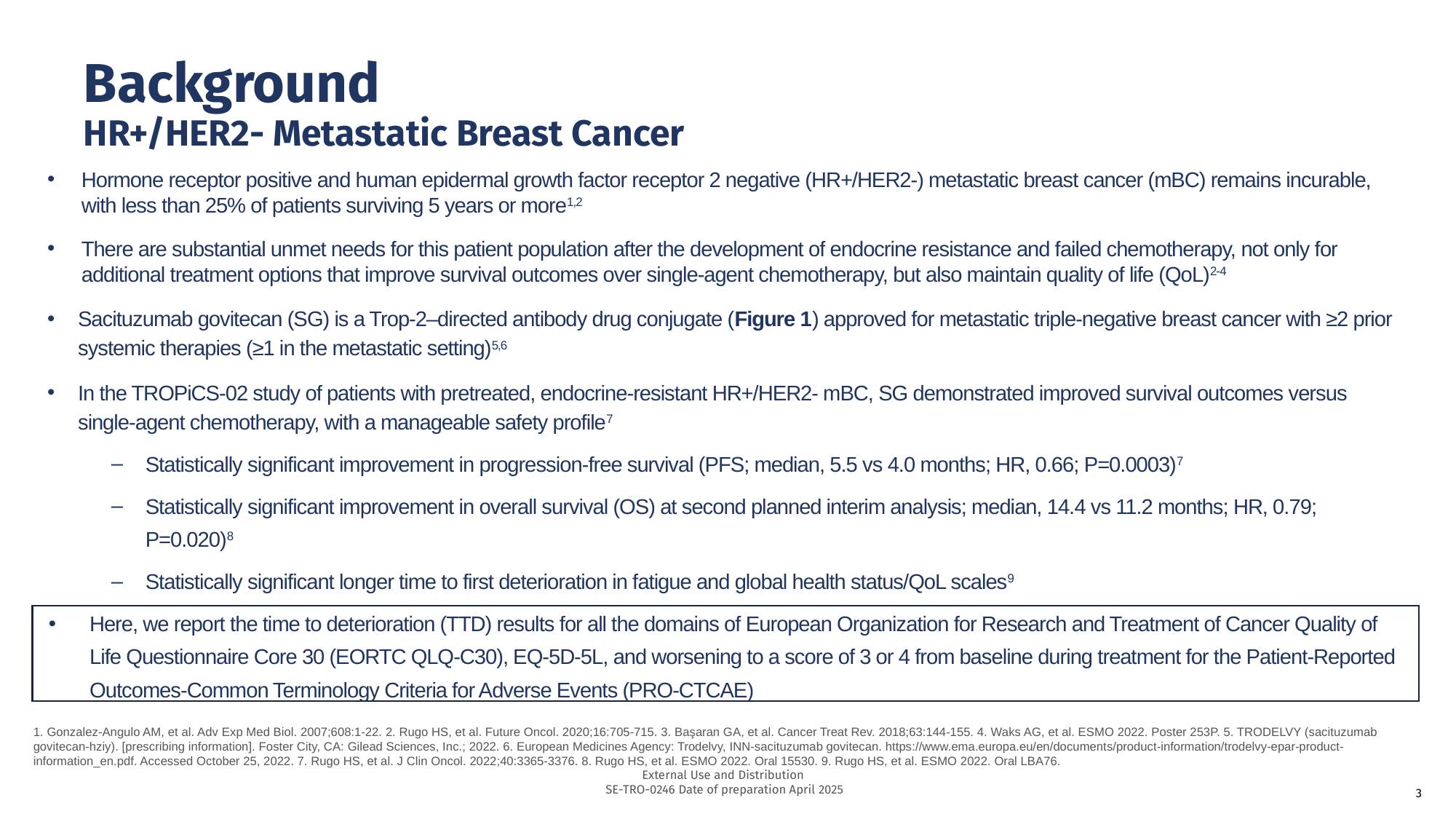

# Background HR+/HER2- Metastatic Breast Cancer
Hormone receptor positive and human epidermal growth factor receptor 2 negative (HR+/HER2-) metastatic breast cancer (mBC) remains incurable, with less than 25% of patients surviving 5 years or more1,2
There are substantial unmet needs for this patient population after the development of endocrine resistance and failed chemotherapy, not only for additional treatment options that improve survival outcomes over single-agent chemotherapy, but also maintain quality of life (QoL)2-4
Sacituzumab govitecan (SG) is a Trop-2–directed antibody drug conjugate (Figure 1) approved for metastatic triple-negative breast cancer with ≥2 prior systemic therapies (≥1 in the metastatic setting)5,6
In the TROPiCS-02 study of patients with pretreated, endocrine-resistant HR+/HER2- mBC, SG demonstrated improved survival outcomes versus single-agent chemotherapy, with a manageable safety profile7
Statistically significant improvement in progression-free survival (PFS; median, 5.5 vs 4.0 months; HR, 0.66; P=0.0003)7
Statistically significant improvement in overall survival (OS) at second planned interim analysis; median, 14.4 vs 11.2 months; HR, 0.79; P=0.020)8
Statistically significant longer time to first deterioration in fatigue and global health status/QoL scales9
Here, we report the time to deterioration (TTD) results for all the domains of European Organization for Research and Treatment of Cancer Quality of Life Questionnaire Core 30 (EORTC QLQ-C30), EQ-5D-5L, and worsening to a score of 3 or 4 from baseline during treatment for the Patient-Reported Outcomes-Common Terminology Criteria for Adverse Events (PRO-CTCAE)

1. Gonzalez-Angulo AM, et al. Adv Exp Med Biol. 2007;608:1-22. 2. Rugo HS, et al. Future Oncol. 2020;16:705-715. 3. Başaran GA, et al. Cancer Treat Rev. 2018;63:144-155. 4. Waks AG, et al. ESMO 2022. Poster 253P. 5. TRODELVY (sacituzumab govitecan-hziy). [prescribing information]. Foster City, CA: Gilead Sciences, Inc.; 2022. 6. European Medicines Agency: Trodelvy, INN-sacituzumab govitecan. https://www.ema.europa.eu/en/documents/product-information/trodelvy-epar-product-information_en.pdf. Accessed October 25, 2022. 7. Rugo HS, et al. J Clin Oncol. 2022;40:3365-3376. 8. Rugo HS, et al. ESMO 2022. Oral 15530. 9. Rugo HS, et al. ESMO 2022. Oral LBA76.

3